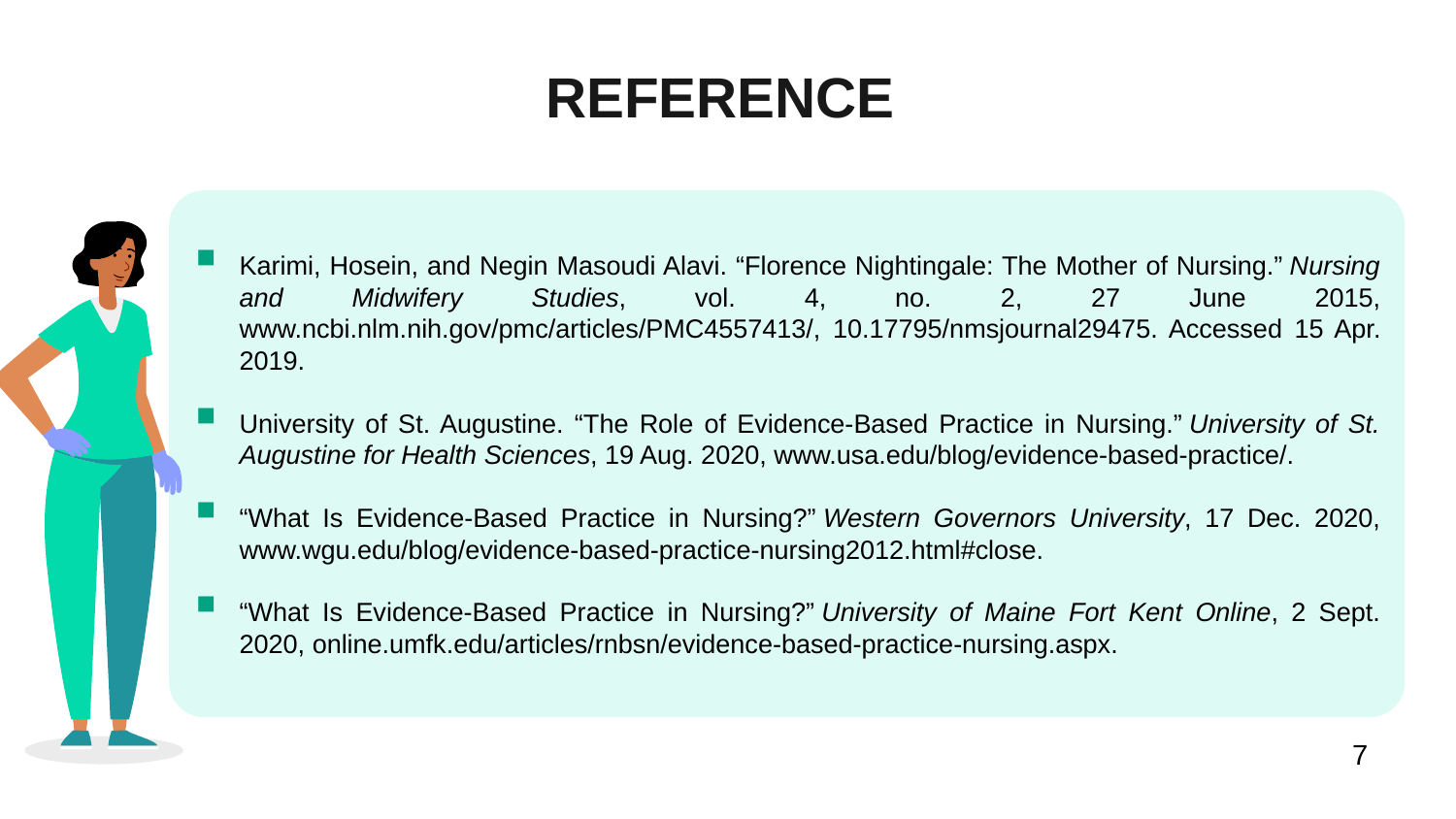

# REFERENCE
Karimi, Hosein, and Negin Masoudi Alavi. “Florence Nightingale: The Mother of Nursing.” Nursing and Midwifery Studies, vol. 4, no. 2, 27 June 2015, www.ncbi.nlm.nih.gov/pmc/articles/PMC4557413/, 10.17795/nmsjournal29475. Accessed 15 Apr. 2019.

University of St. Augustine. “The Role of Evidence-Based Practice in Nursing.” University of St. Augustine for Health Sciences, 19 Aug. 2020, www.usa.edu/blog/evidence-based-practice/.

“What Is Evidence-Based Practice in Nursing?” Western Governors University, 17 Dec. 2020, www.wgu.edu/blog/evidence-based-practice-nursing2012.html#close.

“What Is Evidence-Based Practice in Nursing?” University of Maine Fort Kent Online, 2 Sept. 2020, online.umfk.edu/articles/rnbsn/evidence-based-practice-nursing.aspx.

7